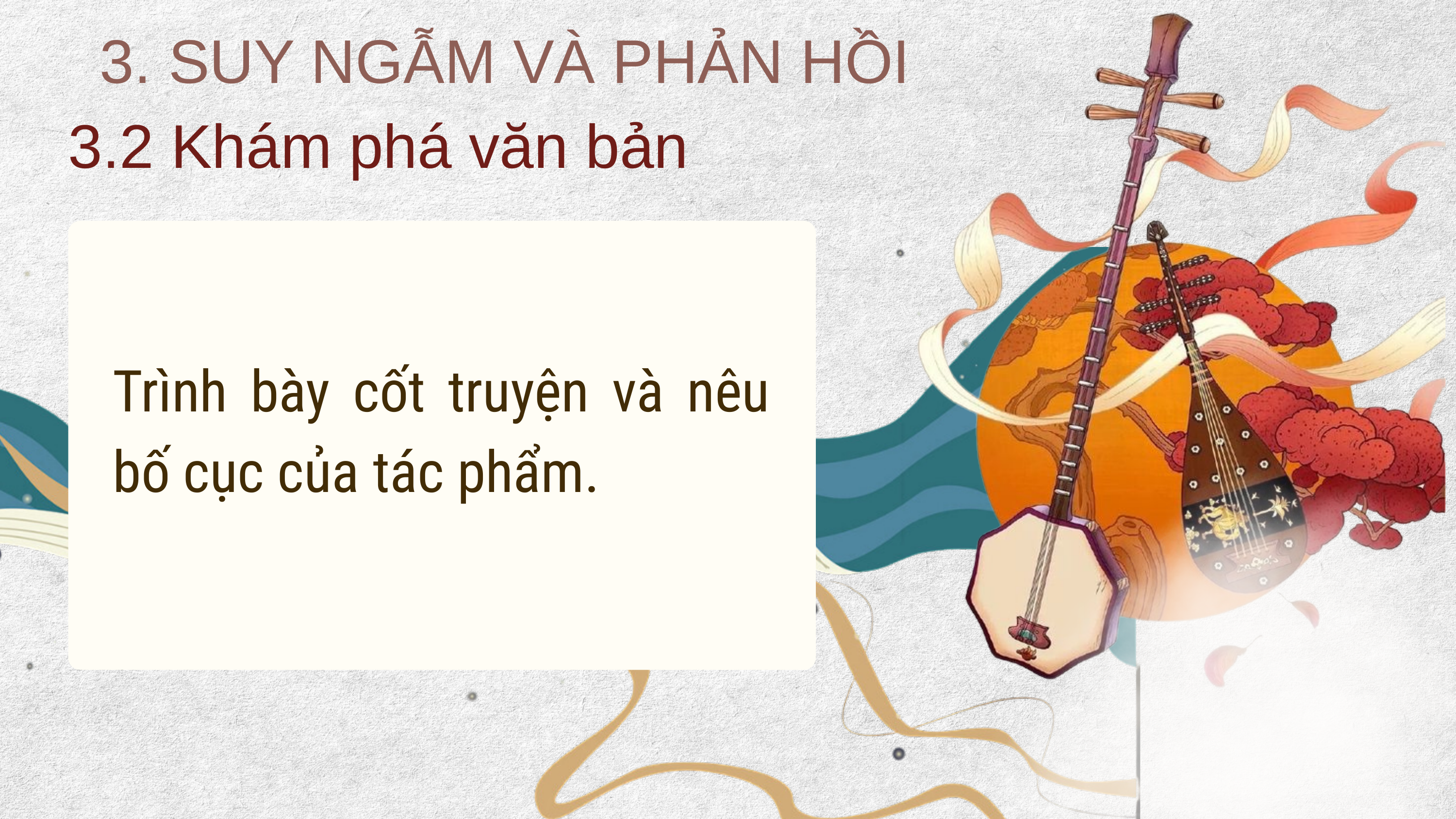

3. SUY NGẪM VÀ PHẢN HỒI

3.2 Khám phá văn bản

Trình bày cốt truyện và nêu bố cục của tác phẩm.